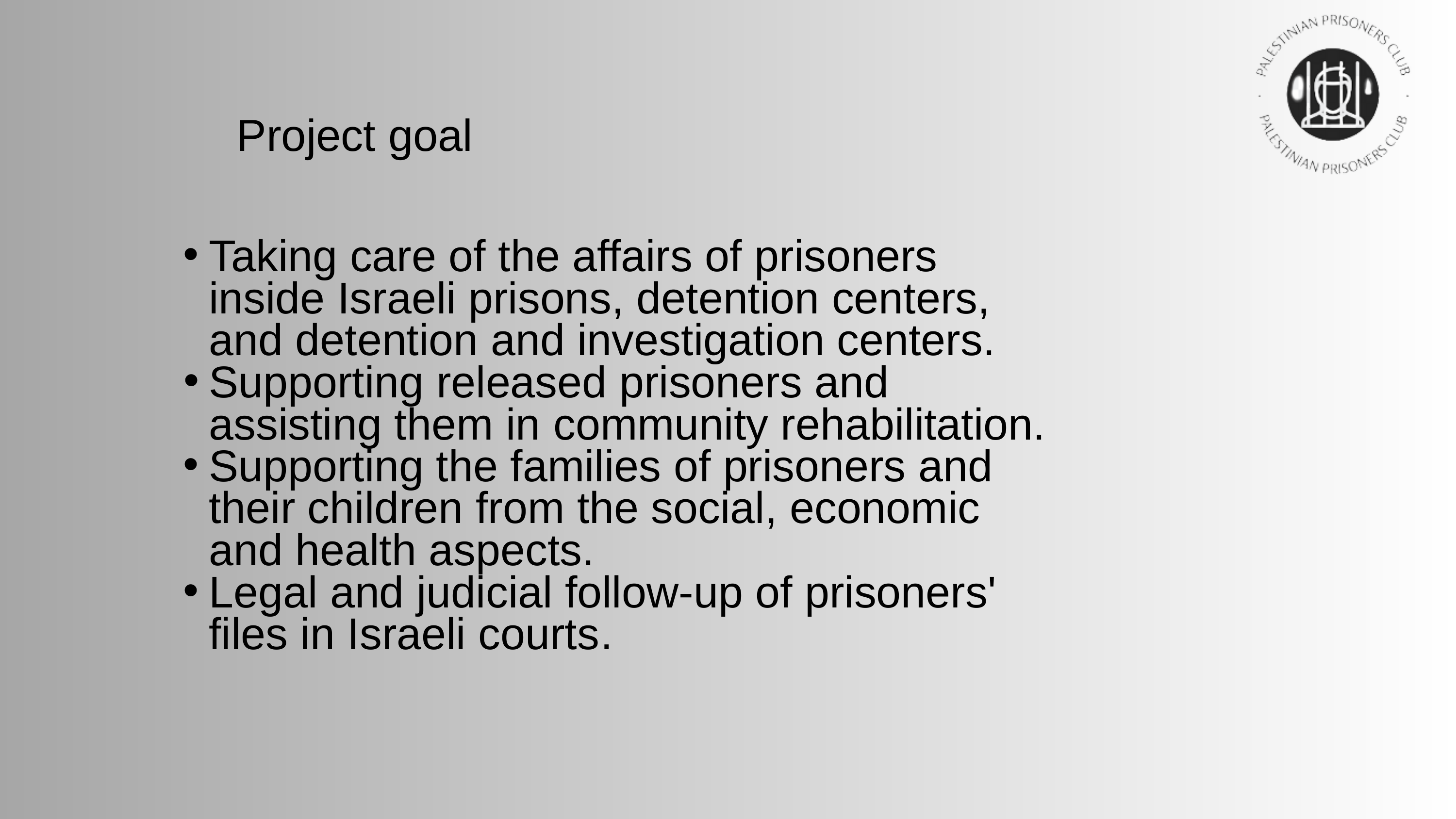

Project goal
Taking care of the affairs of prisoners inside Israeli prisons, detention centers, and detention and investigation centers.
Supporting released prisoners and assisting them in community rehabilitation.
Supporting the families of prisoners and their children from the social, economic and health aspects.
Legal and judicial follow-up of prisoners' files in Israeli courts.